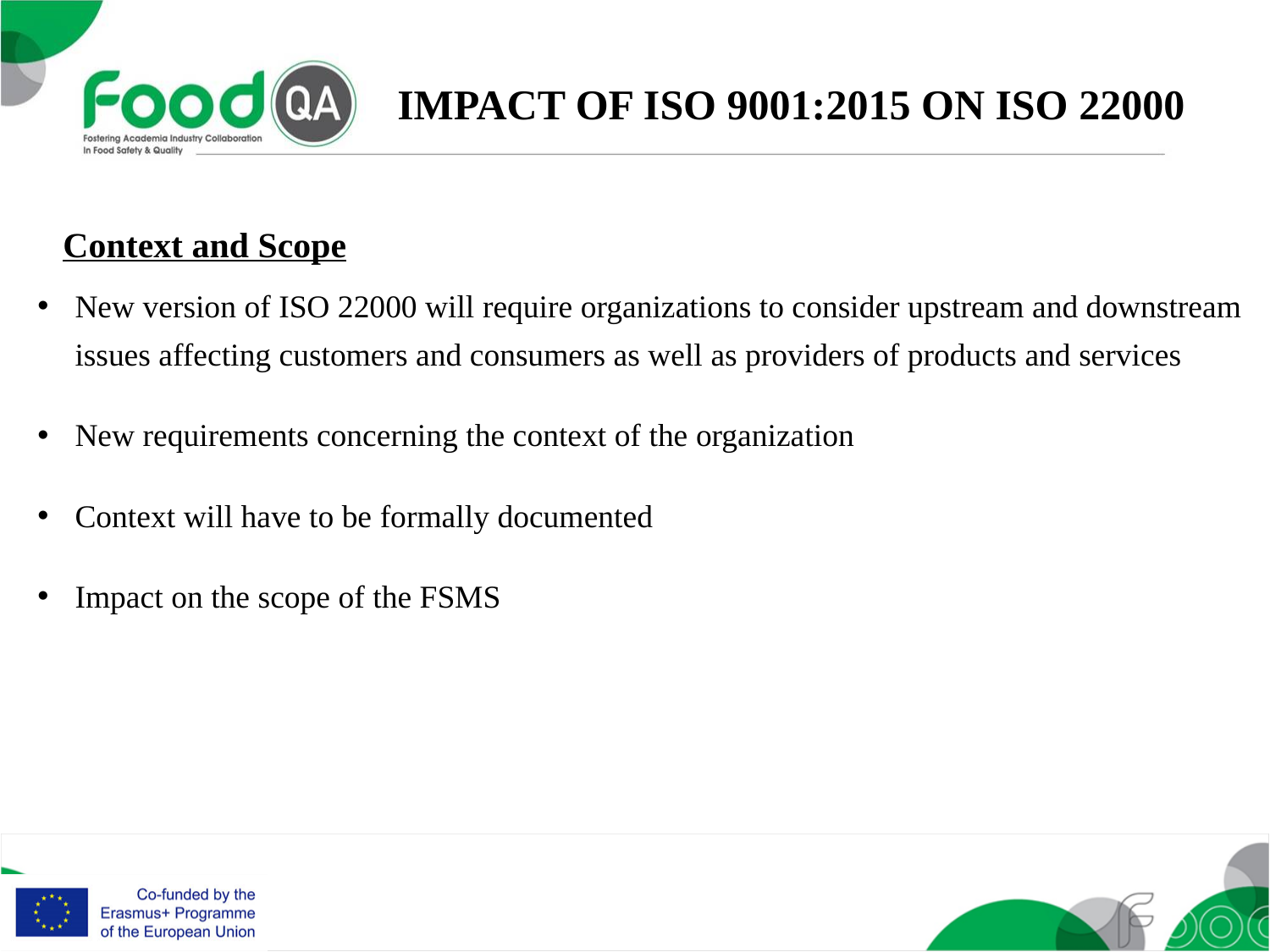

IMPACT OF ISO 9001:2015 ON ISO 22000
Context and Scope
New version of ISO 22000 will require organizations to consider upstream and downstream
issues affecting customers and consumers as well as providers of products and services
New requirements concerning the context of the organization
Context will have to be formally documented
Impact on the scope of the FSMS